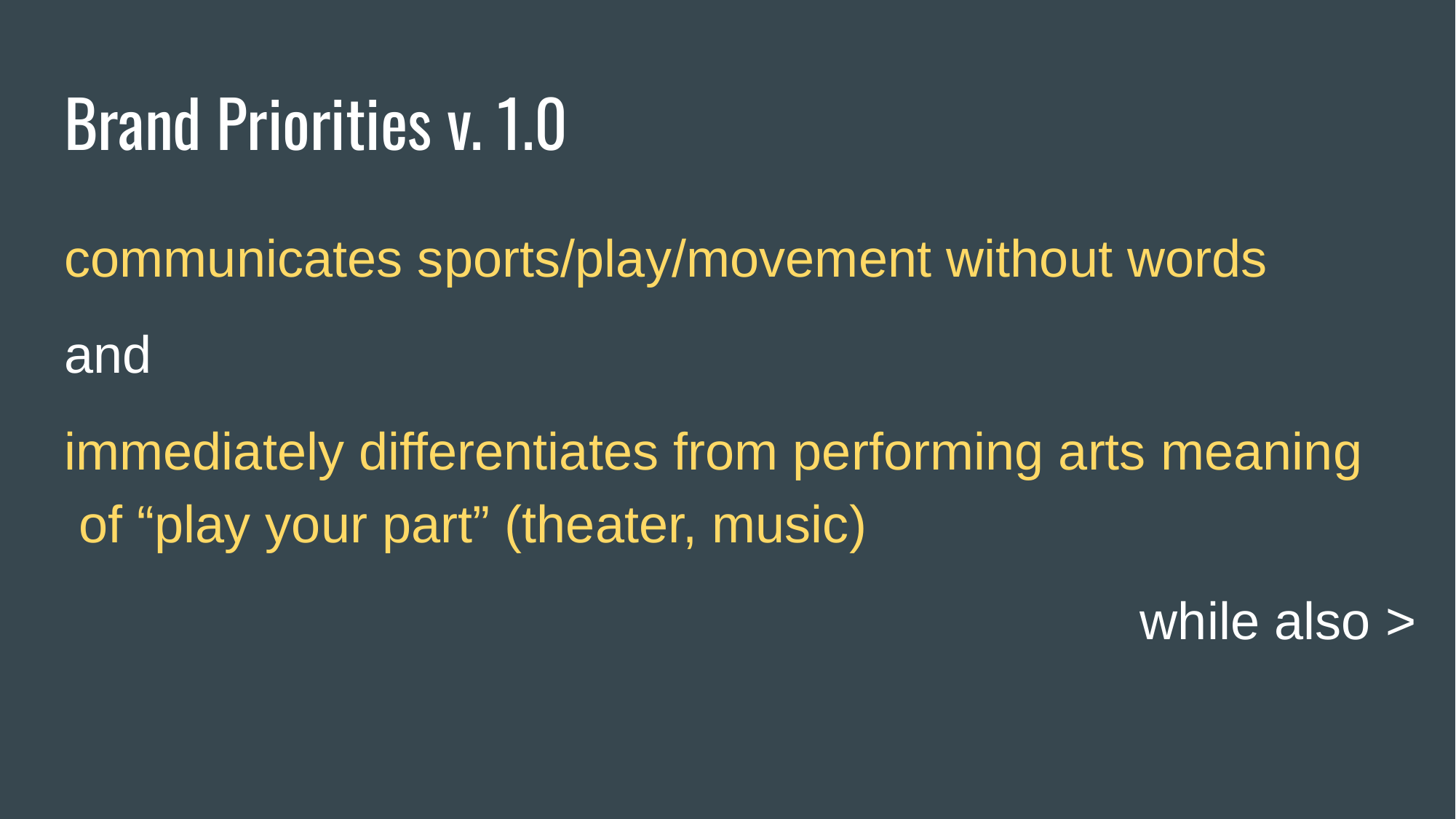

# Brand Priorities v. 1.0
communicates sports/play/movement without words
and
immediately differentiates from performing arts meaning
 of “play your part” (theater, music)
while also >